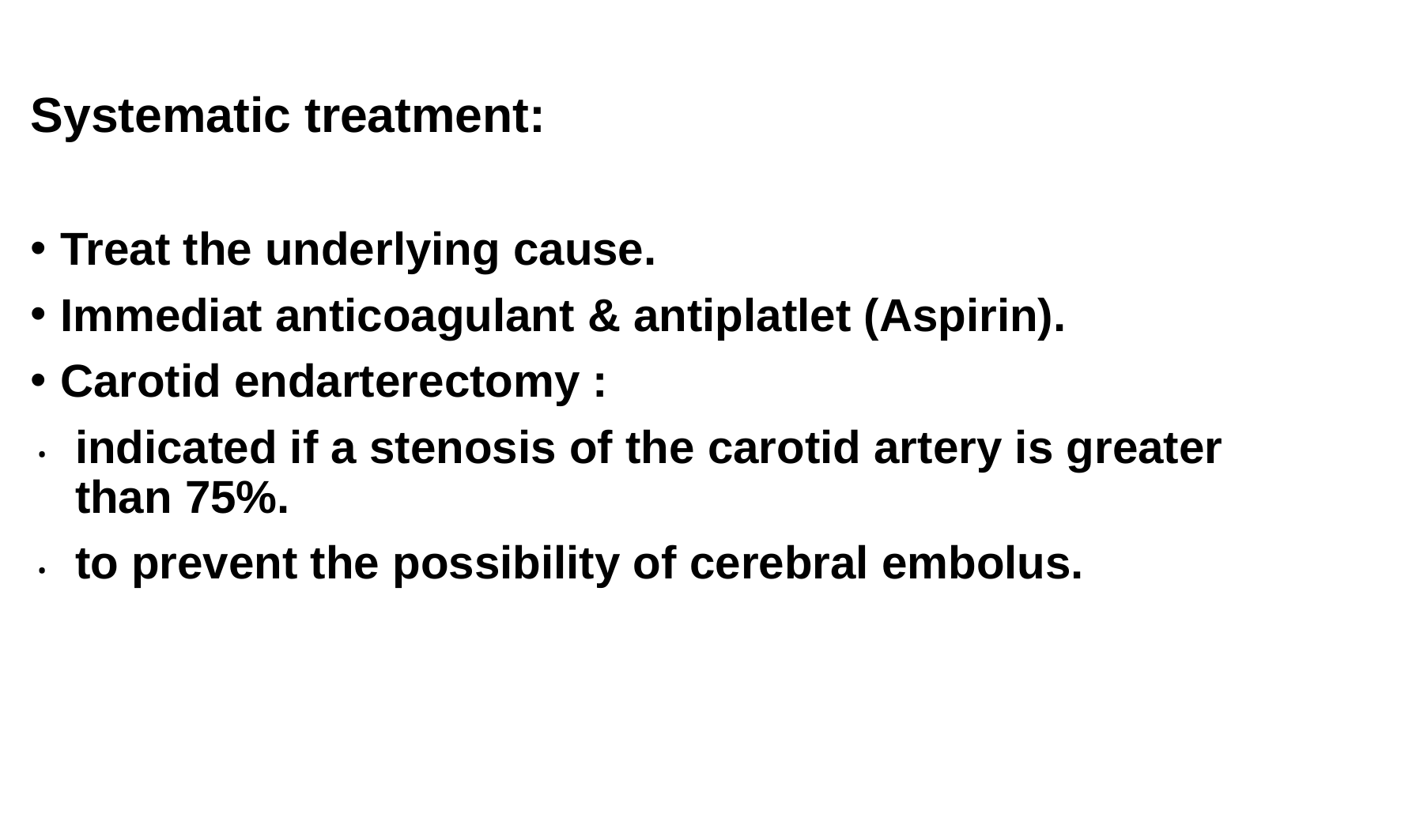

Systematic treatment:

Treat the underlying cause.
Immediat anticoagulant & antiplatlet (Aspirin).
Carotid endarterectomy :
indicated if a stenosis of the carotid artery is greater than 75%.
to prevent the possibility of cerebral embolus.

36